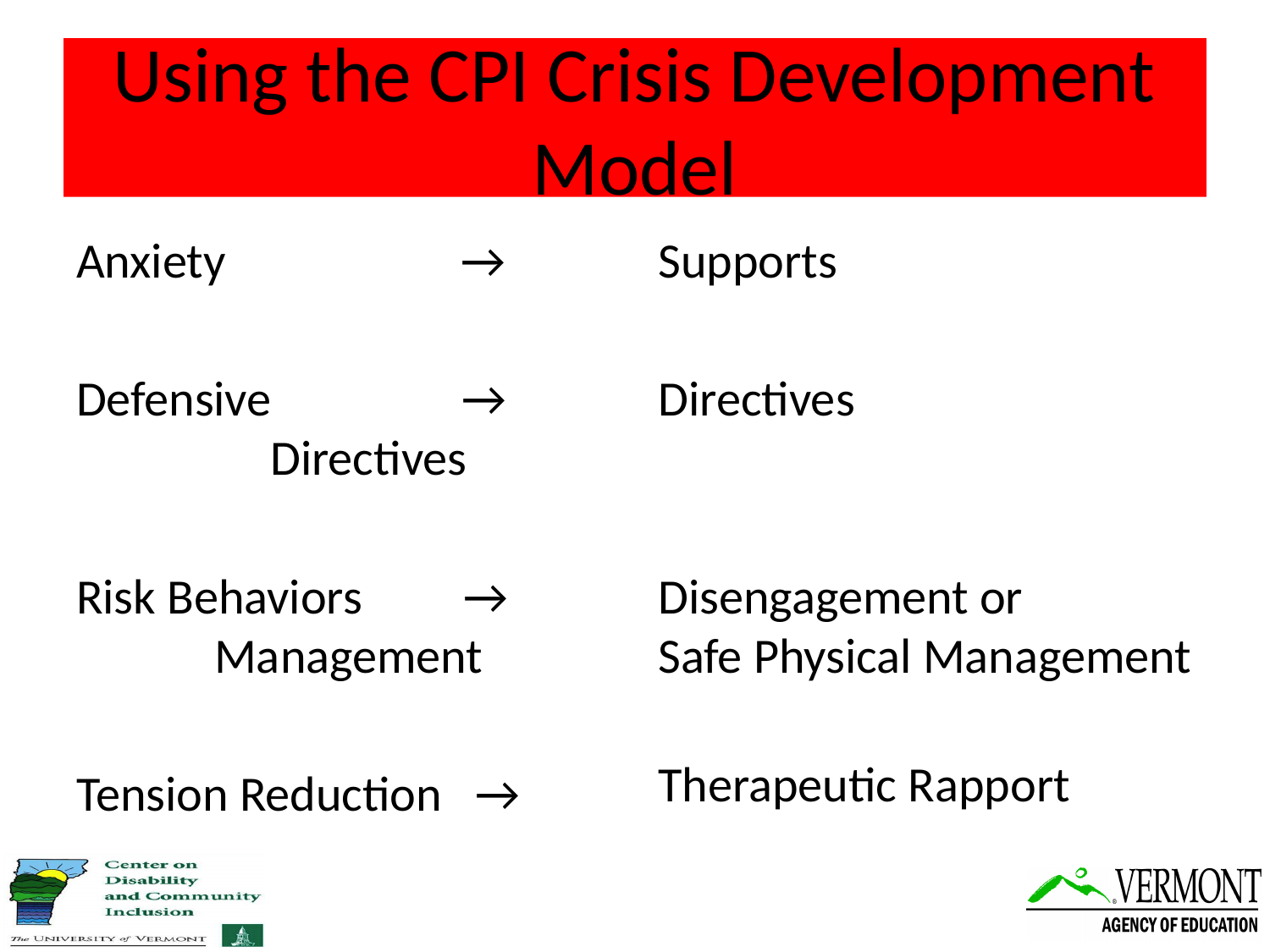

# Using the CPI Crisis Development Model
Supports

Directives

Disengagement or          Safe Physical Management

Therapeutic Rapport
Anxiety                     →

Defensive                 →	  	      Directives

Risk Behaviors         →		 Management

Tension Reduction   →